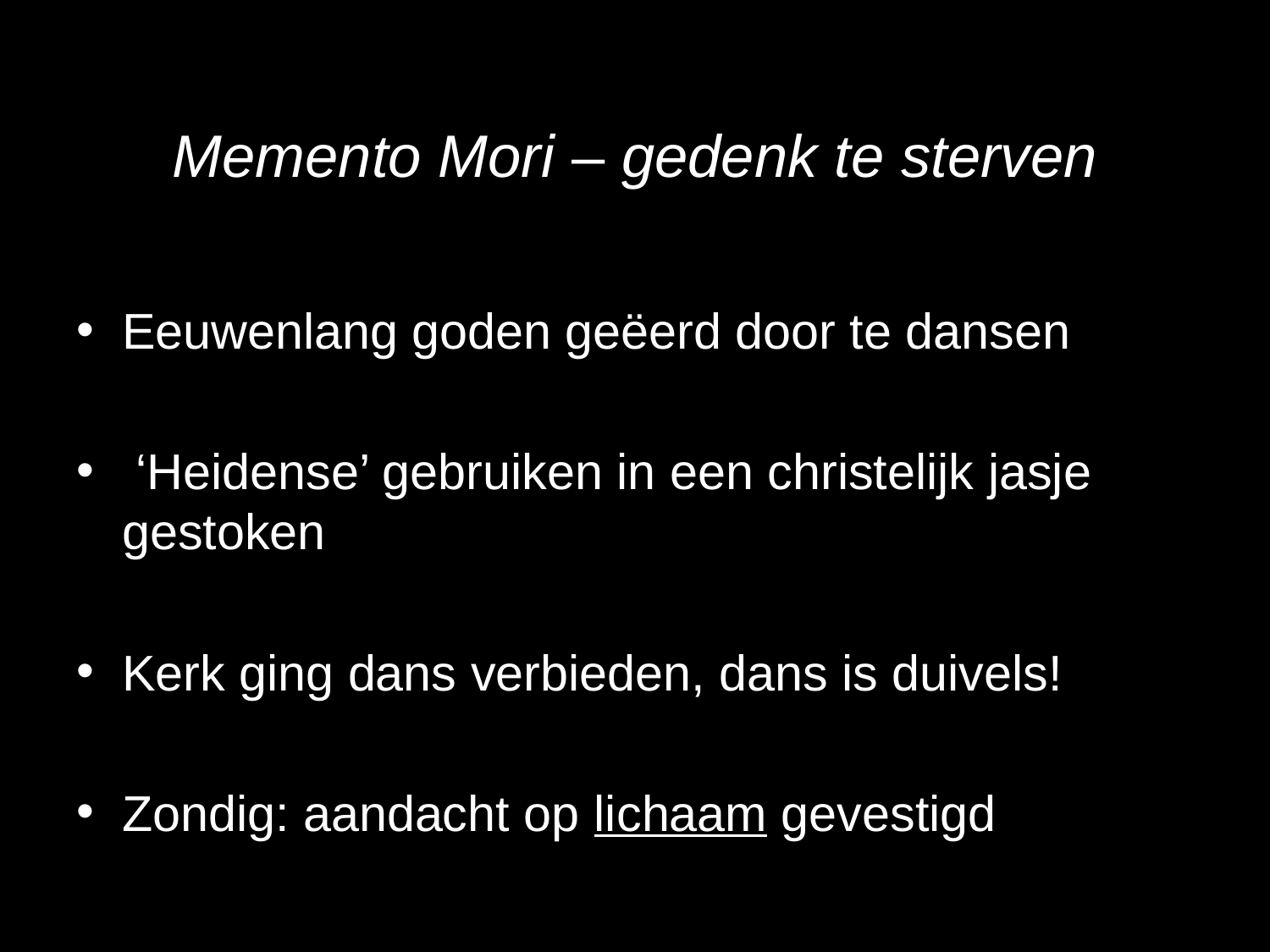

# Memento Mori – gedenk te sterven

Eeuwenlang goden geëerd door te dansen

 ‘Heidense’ gebruiken in een christelijk jasje gestoken

Kerk ging dans verbieden, dans is duivels!

Zondig: aandacht op lichaam gevestigd